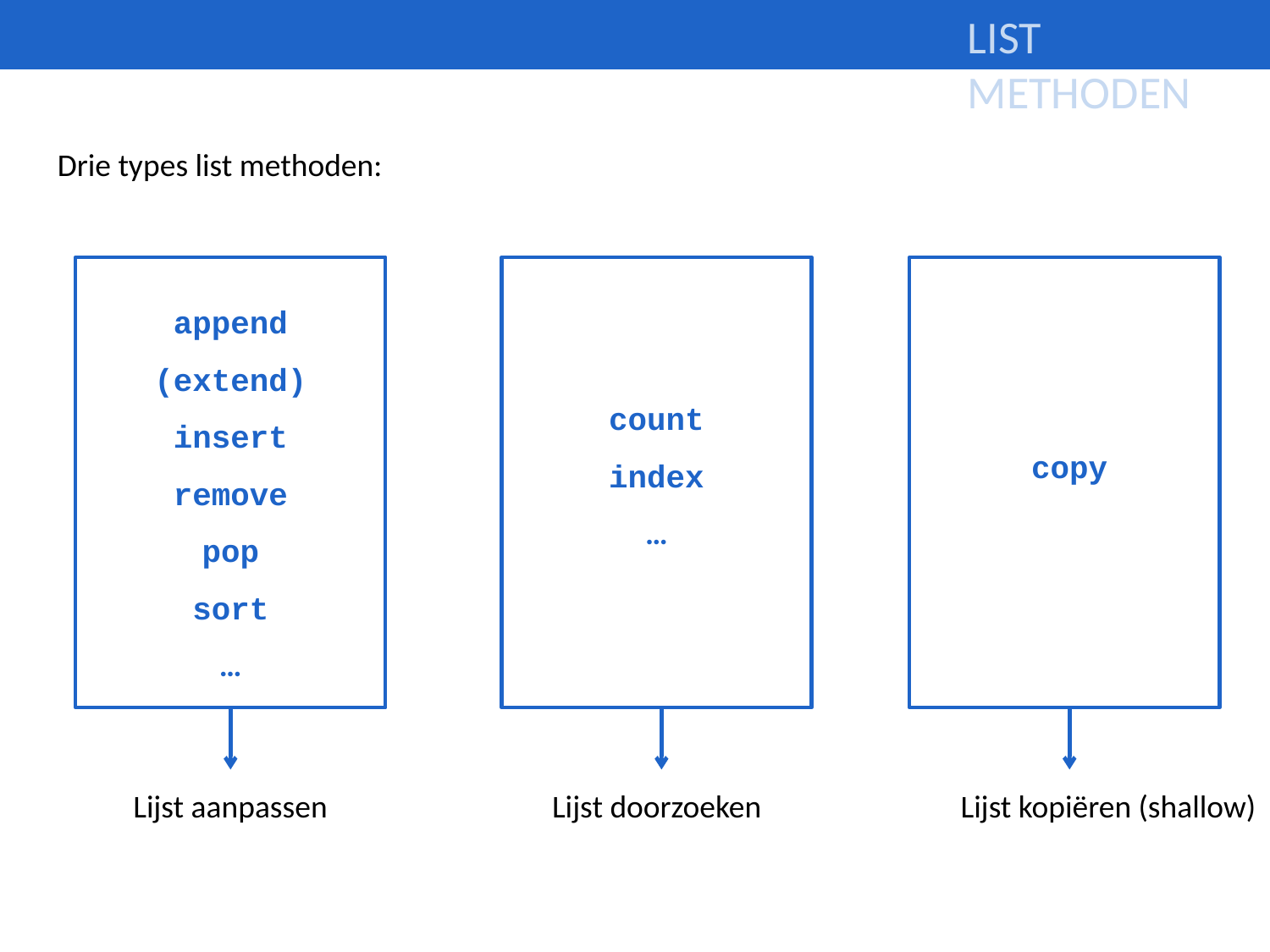

List methoden
Drie types list methoden:

append
(extend)
insert
remove
pop
sort
…
count
index
…
copy
Lijst aanpassen
Lijst doorzoeken
Lijst kopiëren (shallow)